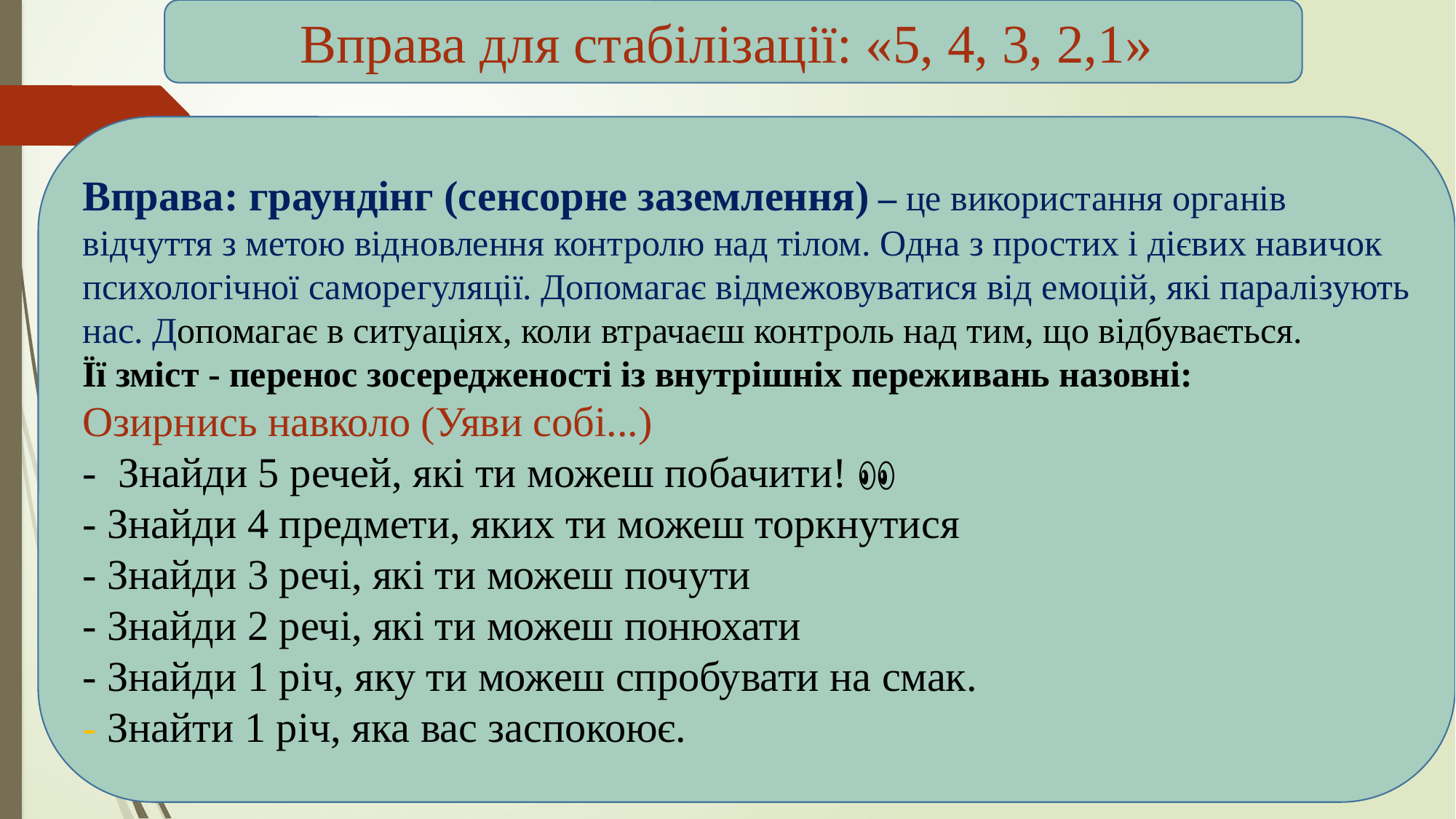

Вправа для стабілізації: «5, 4, 3, 2,1»
Вправа: граундінг (сенсорне заземлення) – це використання органів відчуття з метою відновлення контролю над тілом. Одна з простих і дієвих навичок психологічної саморегуляції. Допомагає відмежовуватися від емоцій, які паралізують нас. Допомагає в ситуаціях, коли втрачаєш контроль над тим, що відбувається.
Її зміст - перенос зосередженості із внутрішніх переживань назовні:
Озирнись навколо (Уяви собі...)
-  Знайди 5 речей, які ти можеш побачити! 👀
- Знайди 4 предмети, яких ти можеш торкнутися
- Знайди 3 речі, які ти можеш почути
- Знайди 2 речі, які ти можеш понюхати
- Знайди 1 річ, яку ти можеш спробувати на смак.
- Знайти 1 річ, яка вас заспокоює.